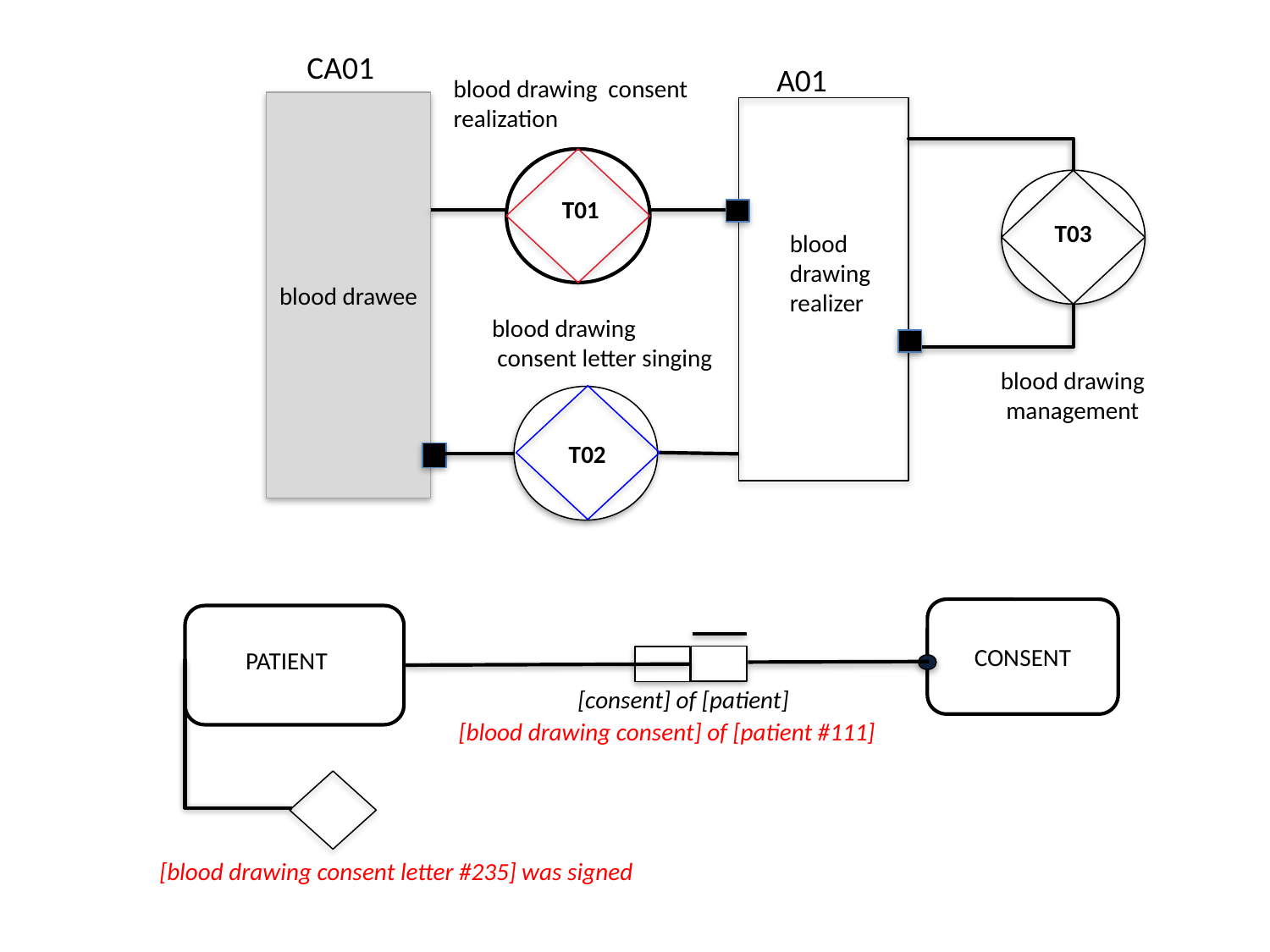

CA01
A01
blood drawing  consent realization
blood drawee

T01

T03
blood
drawing realizer
blood drawing
 consent letter singing

blood drawing
 management

T02

CONSENT

PATIENT

[consent] of [patient]
[blood drawing consent] of [patient #111]

 [blood drawing consent letter #235] was signed